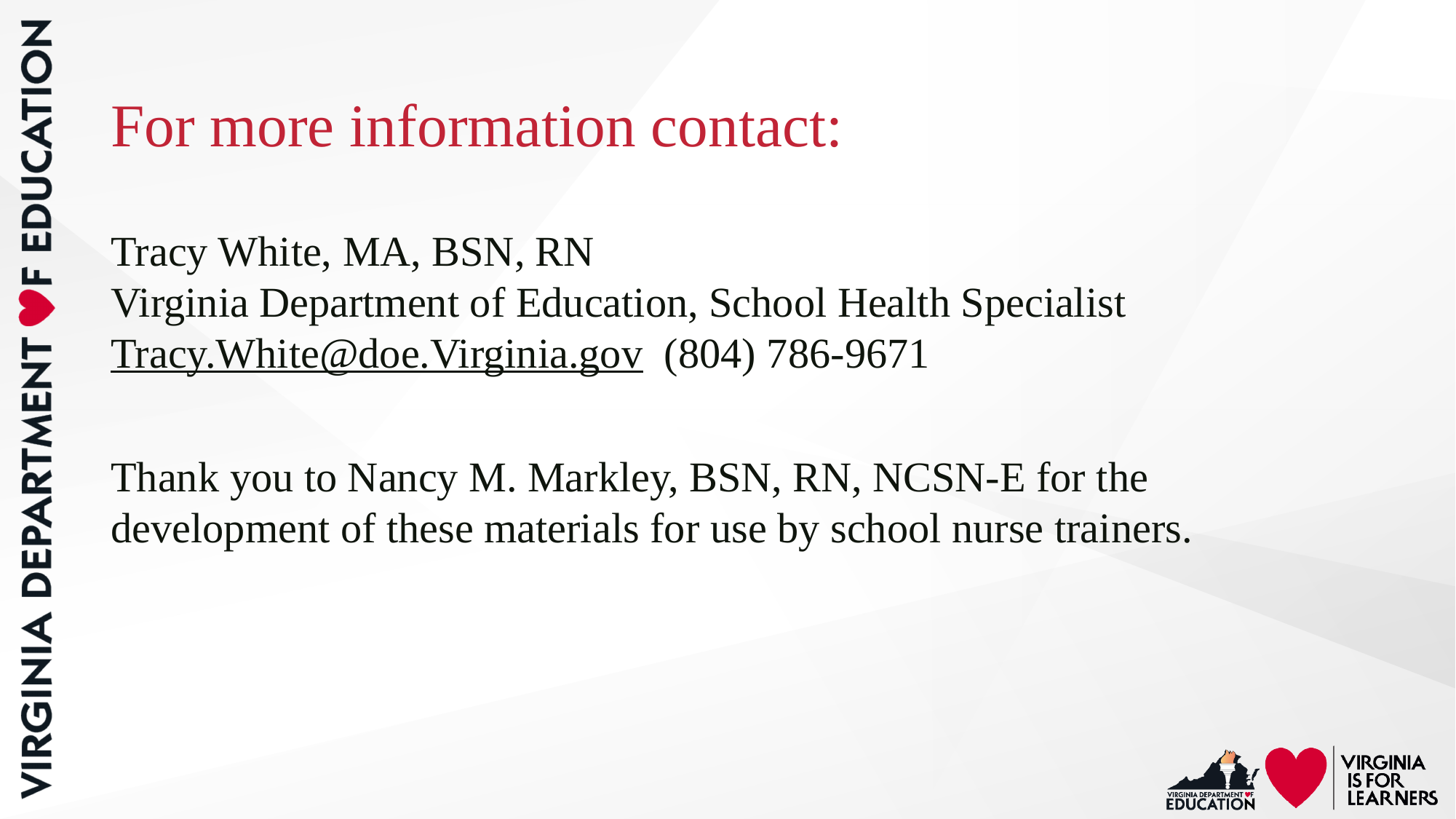

# For more information contact:
Tracy White, MA, BSN, RN
Virginia Department of Education, School Health Specialist
Tracy.White@doe.Virginia.gov  (804) 786-9671

Thank you to Nancy M. Markley, BSN, RN, NCSN-E for the development of these materials for use by school nurse trainers.